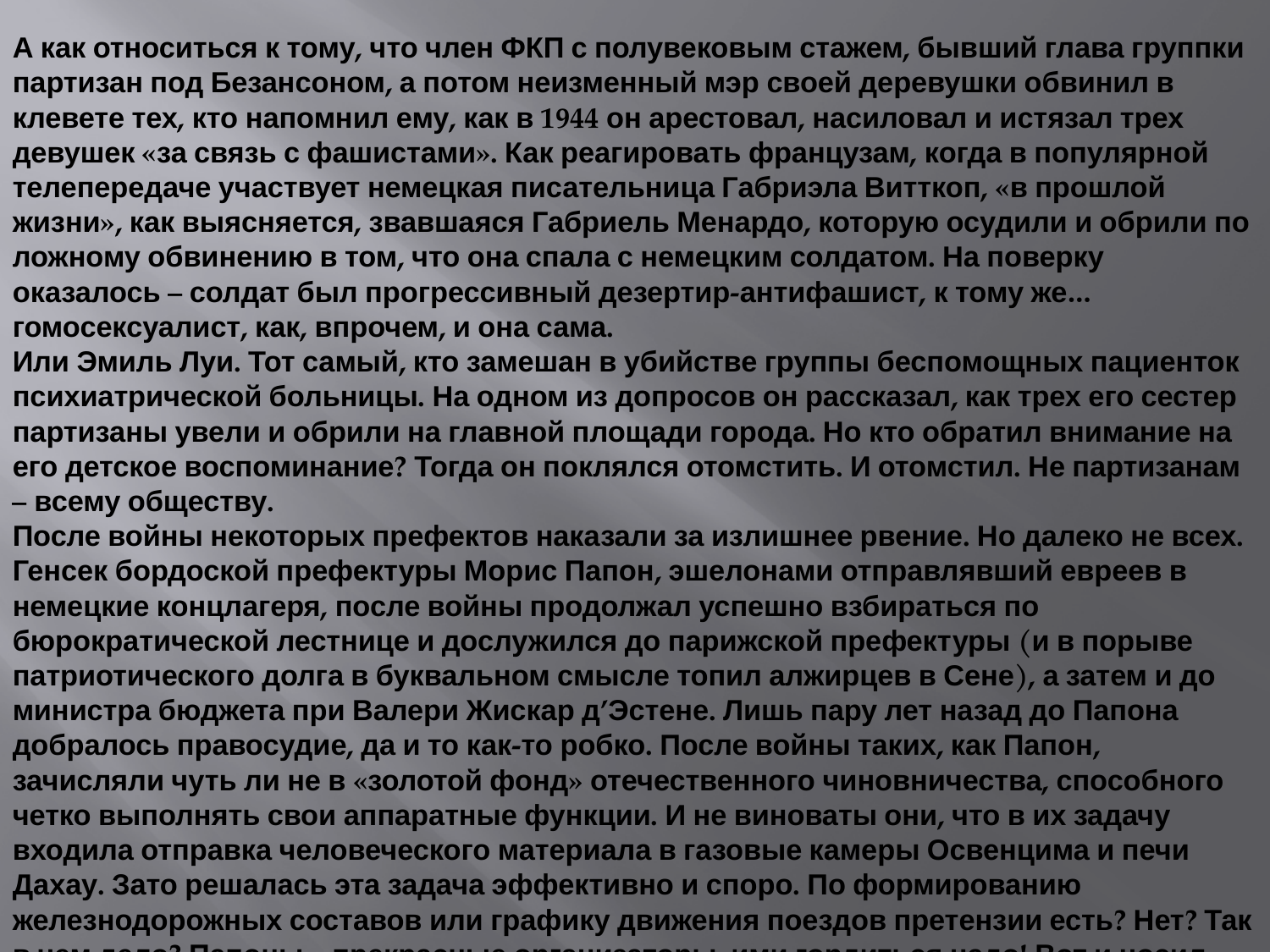

А как относиться к тому, что член ФКП с полувековым стажем, бывший глава группки партизан под Безансоном, а потом неизменный мэр своей деревушки обвинил в клевете тех, кто напомнил ему, как в 1944 он арестовал, насиловал и истязал трех девушек «за связь с фашистами». Как реагировать французам, когда в популярной телепередаче участвует немецкая писательница Габриэла Витткоп, «в прошлой жизни», как выясняется, звавшаяся Габриель Менардо, которую осудили и обрили по ложному обвинению в том, что она спала с немецким солдатом. На поверку оказалось – солдат был прогрессивный дезертир-антифашист, к тому же… гомосексуалист, как, впрочем, и она сама.
Или Эмиль Луи. Тот самый, кто замешан в убийстве группы беспомощных пациенток психиатрической больницы. На одном из допросов он рассказал, как трех его сестер партизаны увели и обрили на главной площади города. Но кто обратил внимание на его детское воспоминание? Тогда он поклялся отомстить. И отомстил. Не партизанам – всему обществу.
После войны некоторых префектов наказали за излишнее рвение. Но далеко не всех. Генсек бордоской префектуры Морис Папон, эшелонами отправлявший евреев в немецкие концлагеря, после войны продолжал успешно взбираться по бюрократической лестнице и дослужился до парижской префектуры (и в порыве патриотического долга в буквальном смысле топил алжирцев в Сене), а затем и до министра бюджета при Валери Жискар д’Эстене. Лишь пару лет назад до Папона добралось правосудие, да и то как-то робко. После войны таких, как Папон, зачисляли чуть ли не в «золотой фонд» отечественного чиновничества, способного четко выполнять свои аппаратные функции. И не виноваты они, что в их задачу входила отправка человеческого материала в газовые камеры Освенцима и печи Дахау. Зато решалась эта задача эффективно и споро. По формированию железнодорожных составов или графику движения поездов претензии есть? Нет? Так в чем дело? Папоны – прекрасные организаторы, ими гордиться надо! Вот и носил Папон с гордостью Орден Почетного легиона и десятки других наград.
#